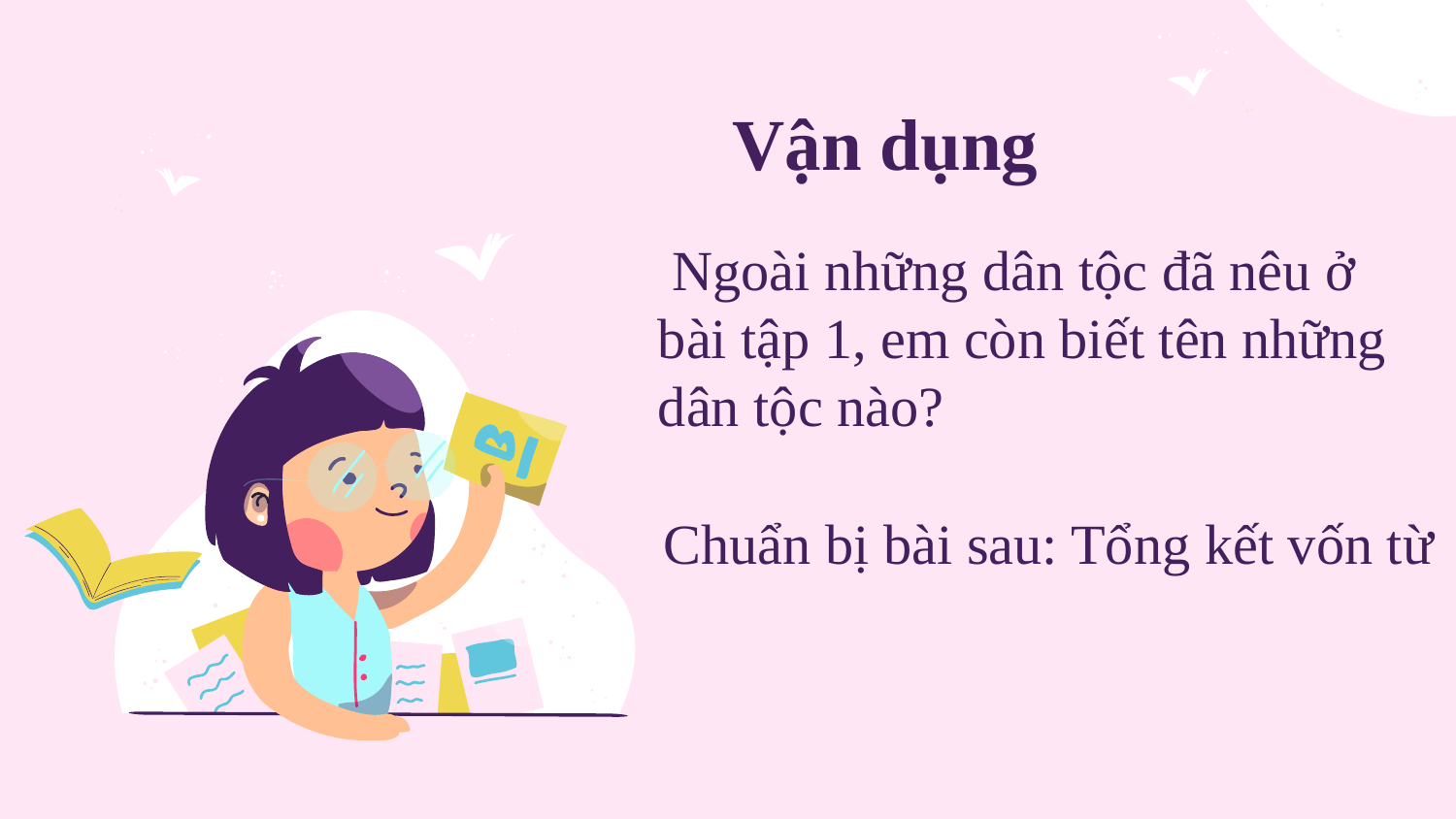

# Vận dụng

 Ngoài những dân tộc đã nêu ở bài tập 1, em còn biết tên những dân tộc nào?

Chuẩn bị bài sau: Tổng kết vốn từ